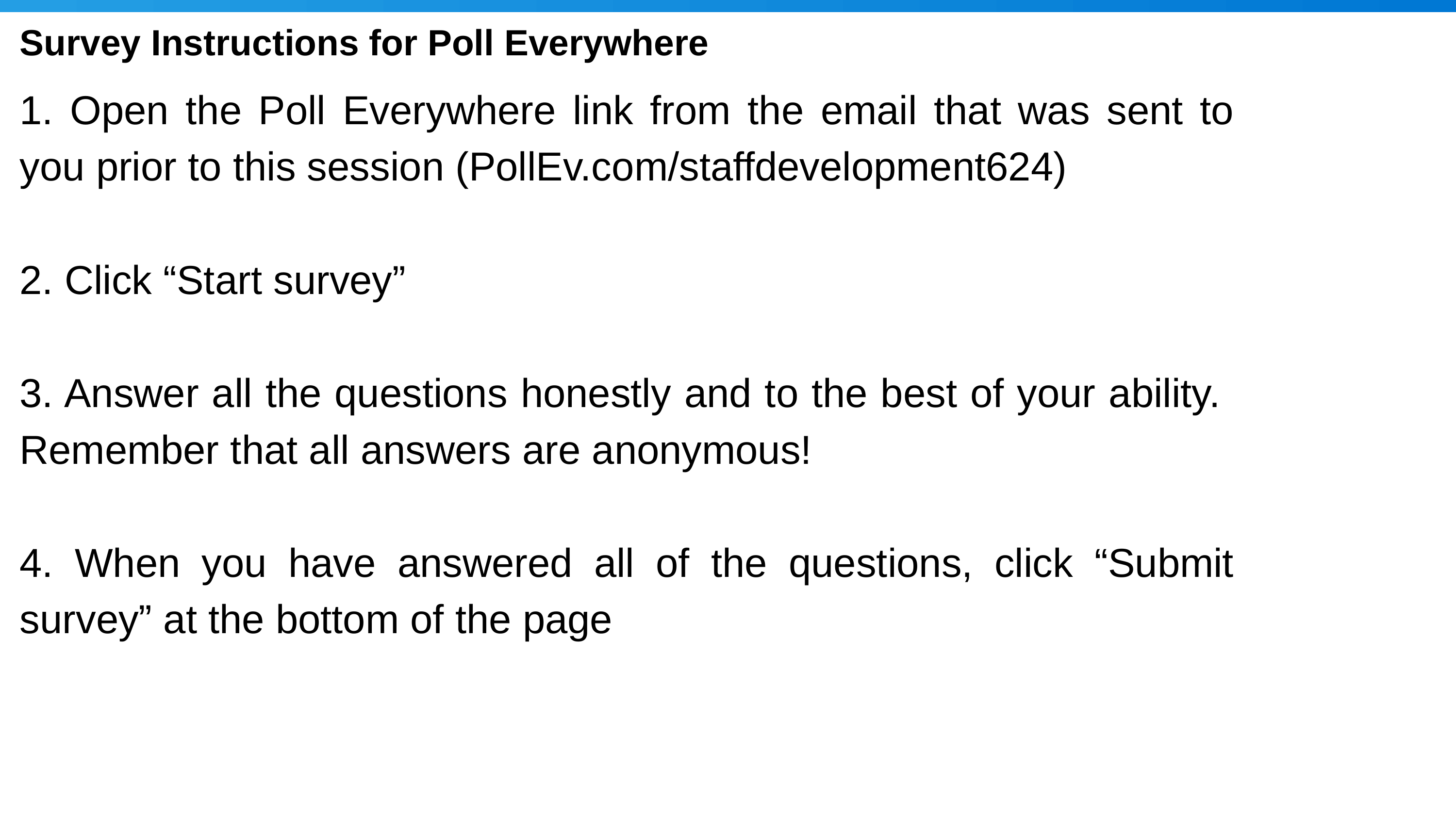

Survey Instructions for Poll Everywhere
1. Open the Poll Everywhere link from the email that was sent to you prior to this session (PollEv.com/staffdevelopment624)

2. Click “Start survey”

3. Answer all the questions honestly and to the best of your ability.  Remember that all answers are anonymous!

4. When you have answered all of the questions, click “Submit survey” at the bottom of the page